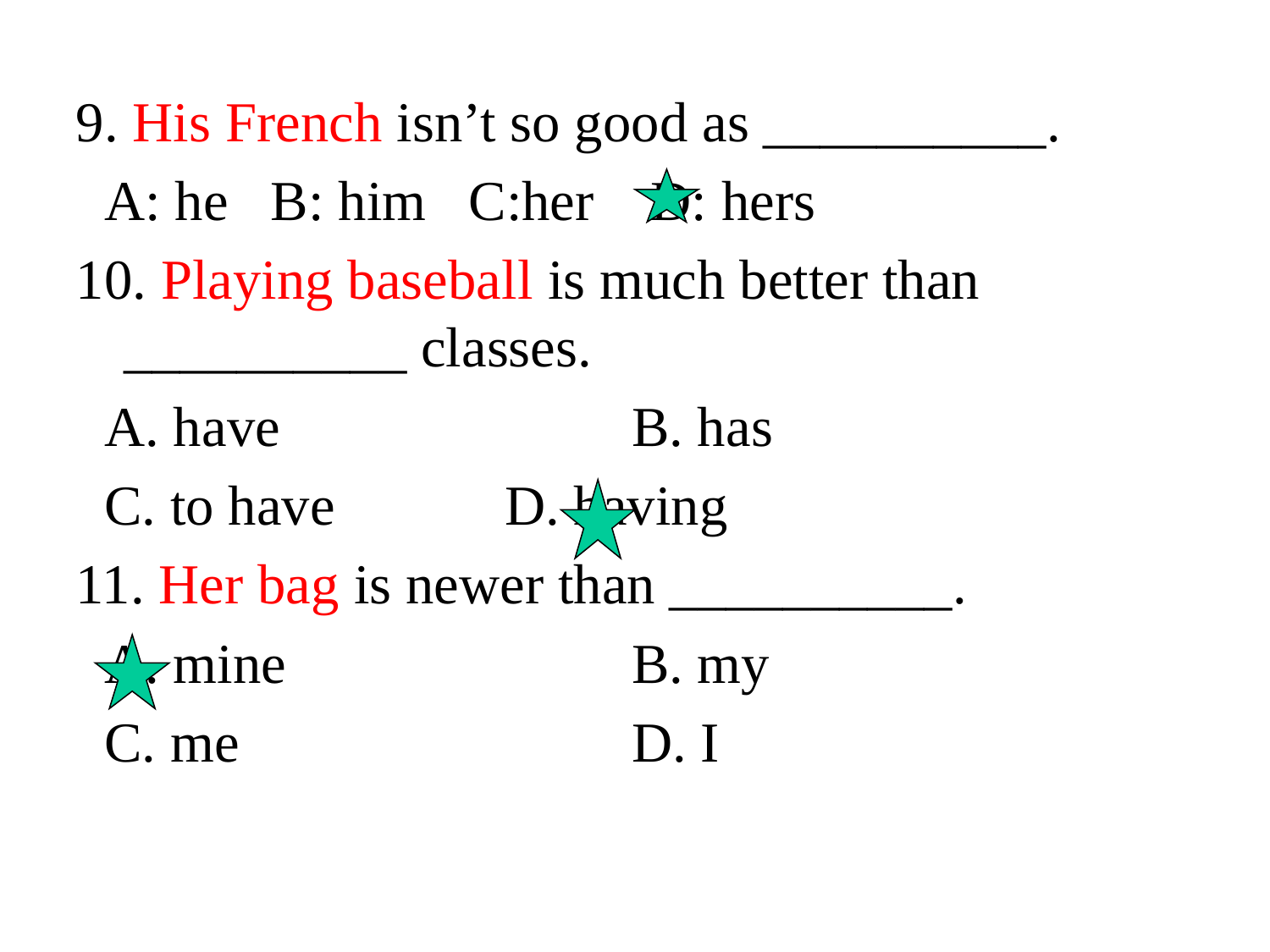

9. His French isn’t so good as __________.
  A: he   B: him   C:her    D: hers
10. Playing baseball is much better than __________ classes.
  A. have 			B. has
  C. to have 		D. having
11. Her bag is newer than __________.
  A. mine 			B. my
  C. me 			D. I
#